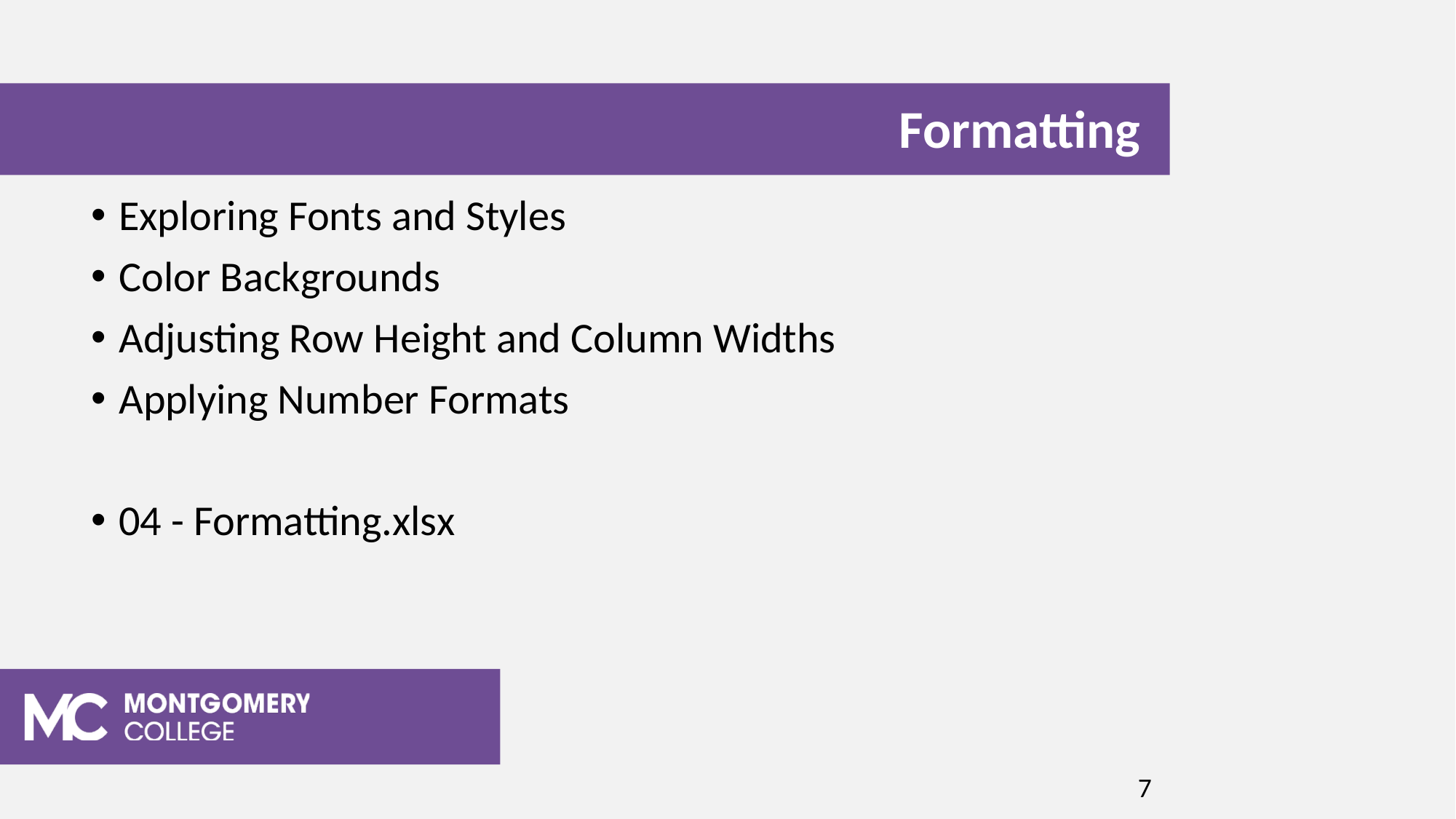

Formatting

Exploring Fonts and Styles
Color Backgrounds
Adjusting Row Height and Column Widths
Applying Number Formats

04 - Formatting.xlsx
7